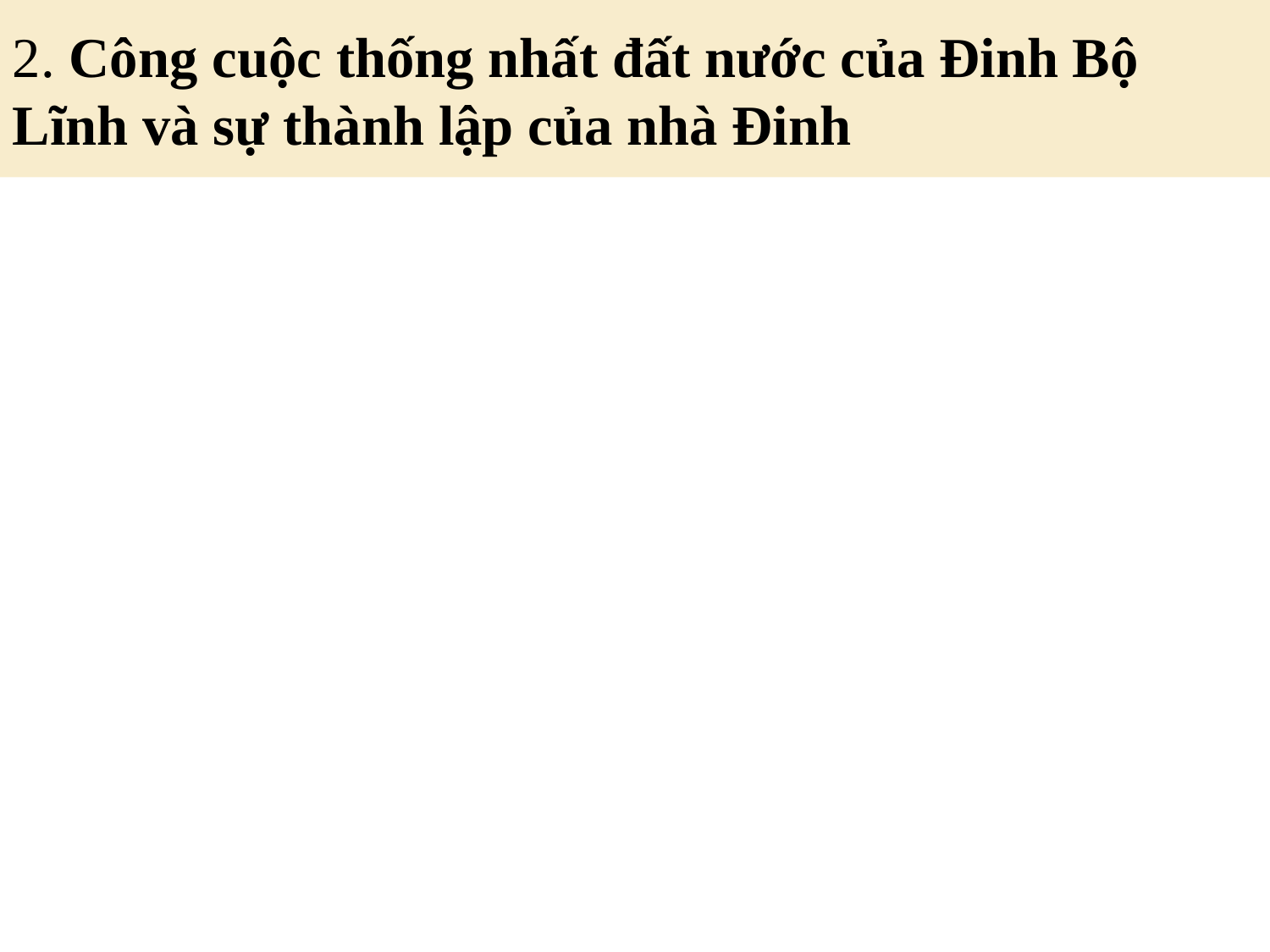

2. Công cuộc thống nhất đất nước của Đinh Bộ Lĩnh và sự thành lập của nhà Đinh